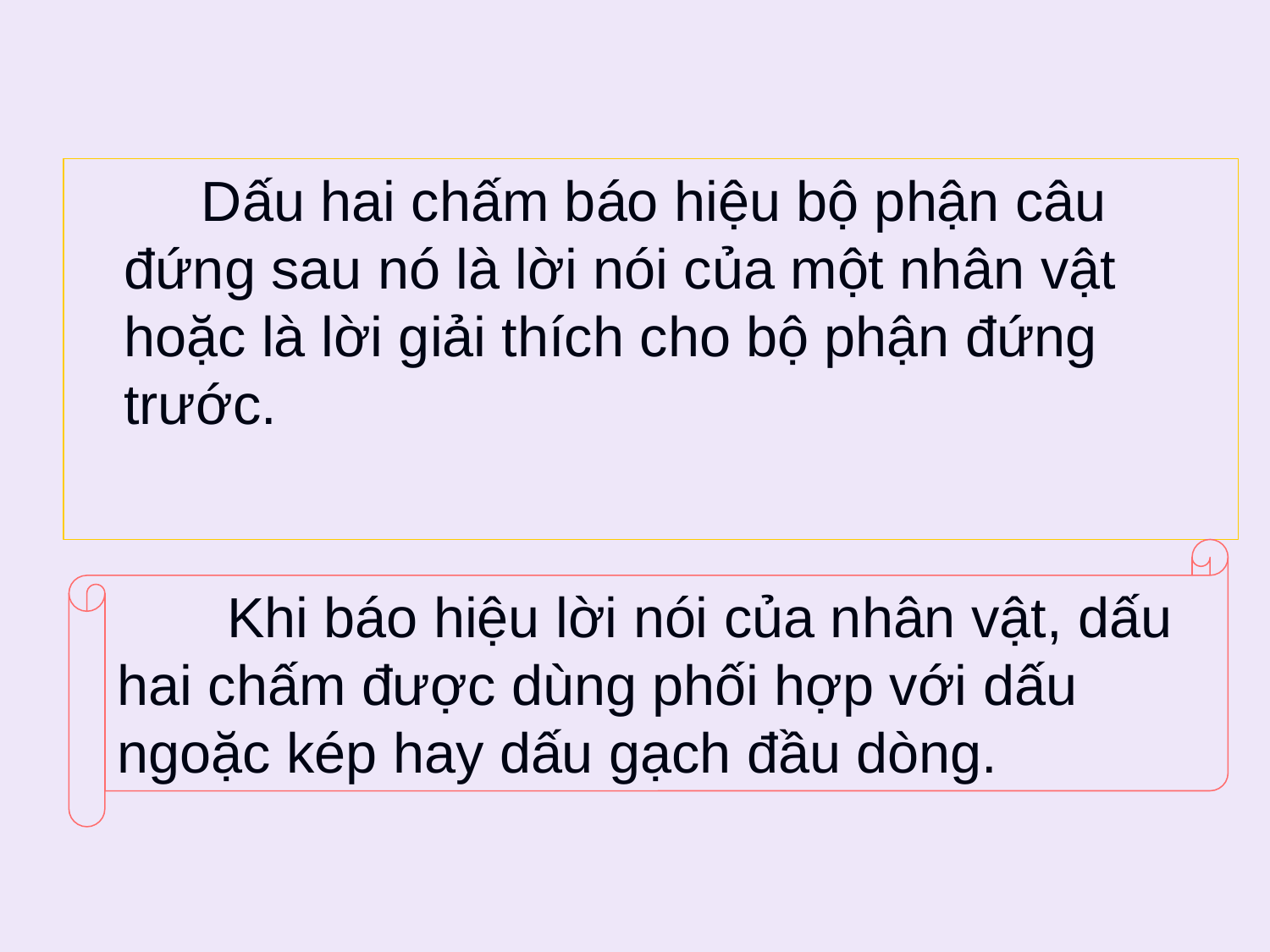

Dấu hai chấm báo hiệu bộ phận câu đứng sau nó là lời nói của một nhân vật hoặc là lời giải thích cho bộ phận đứng trước.
       Khi báo hiệu lời nói của nhân vật, dấu hai chấm được dùng phối hợp với dấu ngoặc kép hay dấu gạch đầu dòng.